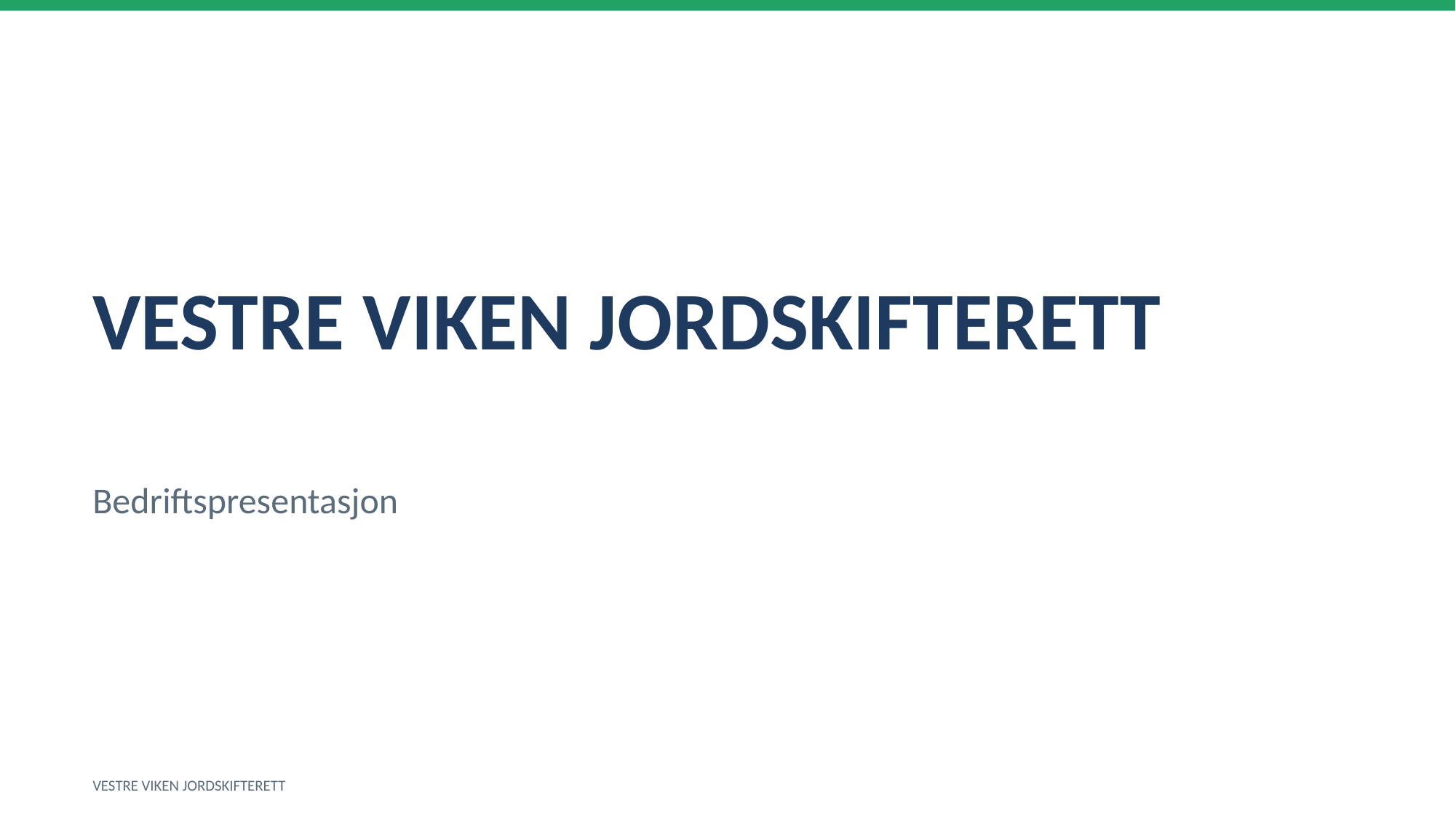

VESTRE VIKEN JORDSKIFTERETT
Bedriftspresentasjon
VESTRE VIKEN JORDSKIFTERETT